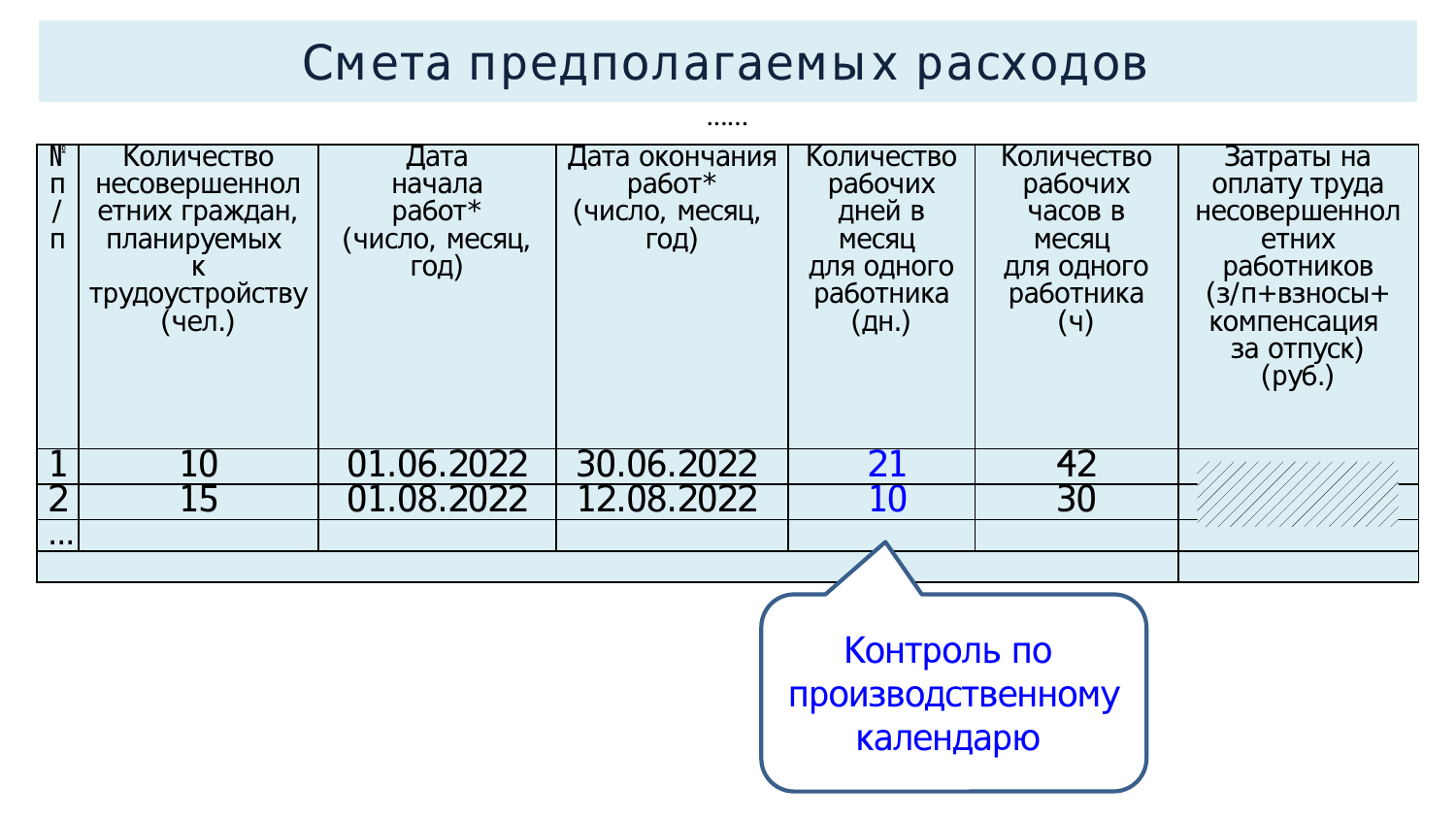

Смета предполагаемых расходов
…...

| № п/п | Количество несовершеннолетних граждан, планируемых к трудоустройству (чел.) | Дата начала работ\* (число, месяц, год) | Дата окончания работ\* (число, месяц, год) | Количество рабочих дней в месяц для одного работника (дн.) | Количество рабочих часов в месяц для одного работника (ч) | Затраты на оплату труда несовершеннолетних работников (з/п+взносы+ компенсация за отпуск) (руб.) |
| --- | --- | --- | --- | --- | --- | --- |
| 1 | 10 | 01.06.2022 | 30.06.2022 | 21 | 42 |  |
| 2 | 15 | 01.08.2022 | 12.08.2022 | 10 | 30 |  |
| … |  |  |  |  |  |  |
|  |  |  |  |  |  |  |

Контроль по
производственному
календарю